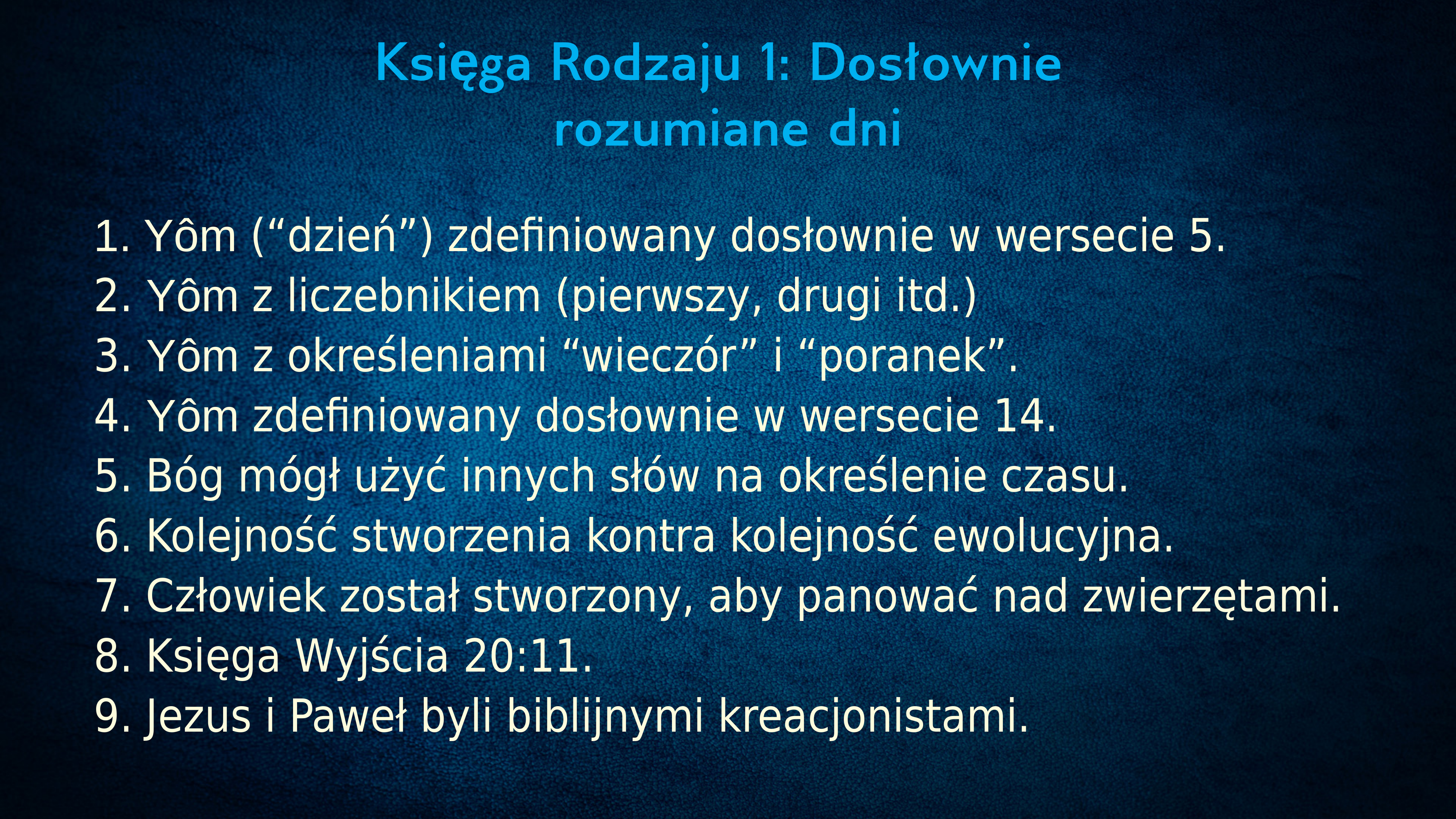

Księga Rodzaju 1: Dosłownie
rozumiane dni
# 1. Yôm (“dzień”) zdefiniowany dosłownie w wersecie 5. 2. Yôm z liczebnikiem (pierwszy, drugi itd.) 3. Yôm z określeniami “wieczór” i “poranek”. 4. Yôm zdefiniowany dosłownie w wersecie 14. 5. Bóg mógł użyć innych słów na określenie czasu. 6. Kolejność stworzenia kontra kolejność ewolucyjna. 7. Człowiek został stworzony, aby panować nad zwierzętami. 8. Księga Wyjścia 20:11. 9. Jezus i Paweł byli biblijnymi kreacjonistami.